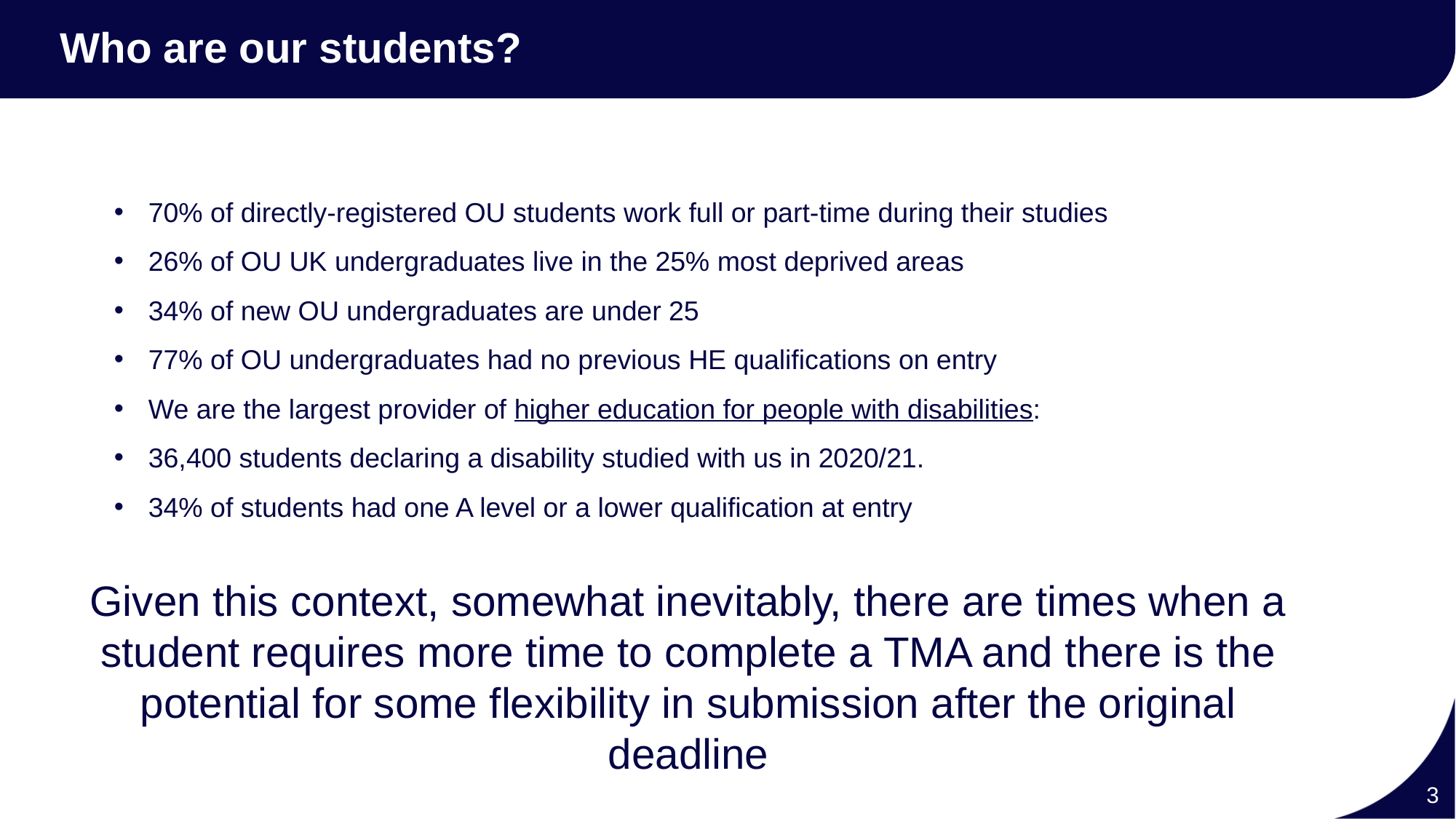

# Who are our students?
70% of directly-registered OU students work full or part-time during their studies
26% of OU UK undergraduates live in the 25% most deprived areas
34% of new OU undergraduates are under 25
77% of OU undergraduates had no previous HE qualifications on entry
We are the largest provider of higher education for people with disabilities:
36,400 students declaring a disability studied with us in 2020/21.
34% of students had one A level or a lower qualification at entry
Given this context, somewhat inevitably, there are times when a student requires more time to complete a TMA and there is the potential for some flexibility in submission after the original deadline